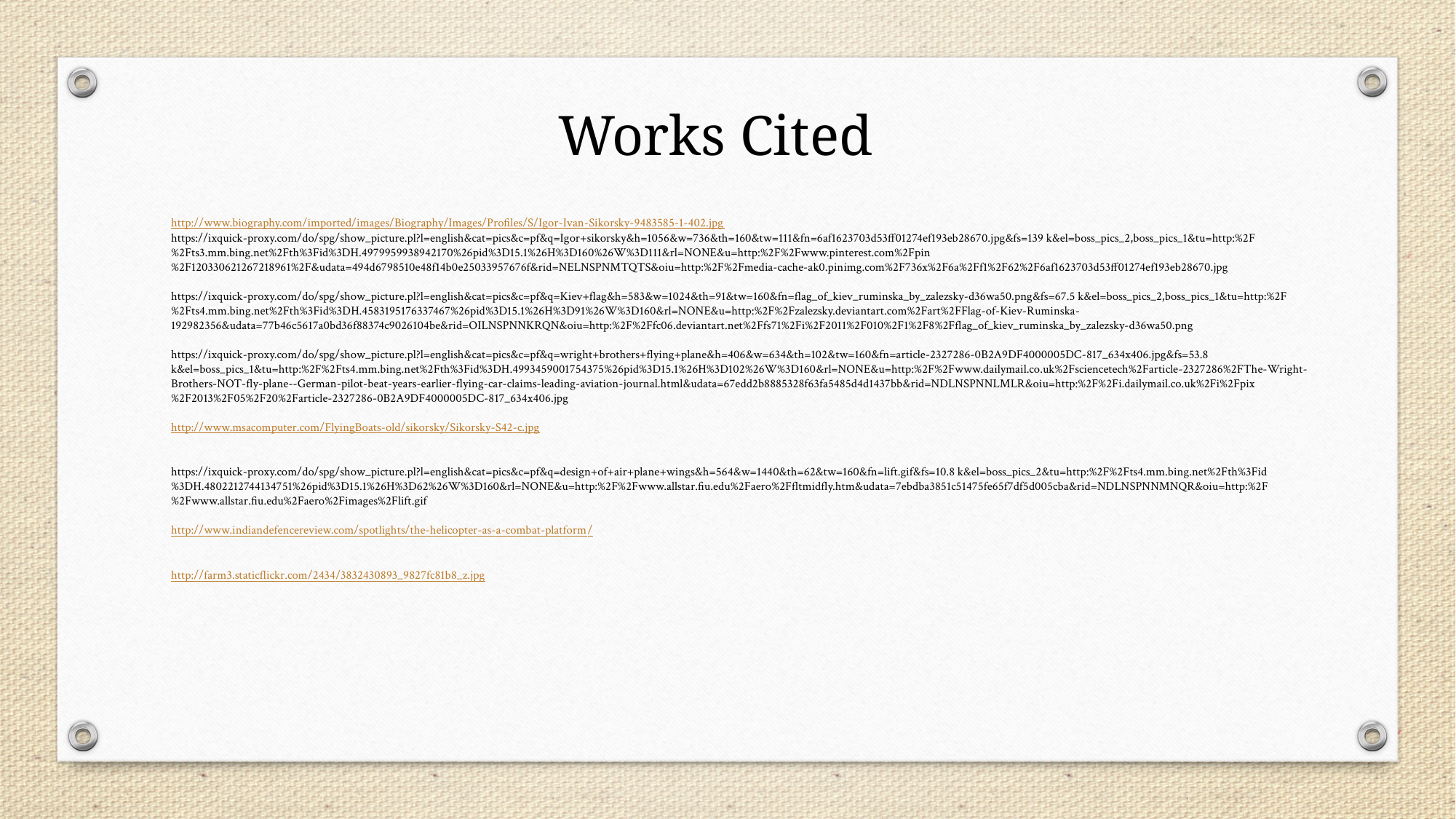

Works Cited
http://www.biography.com/imported/images/Biography/Images/Profiles/S/Igor-Ivan-Sikorsky-9483585-1-402.jpg
https://ixquick-proxy.com/do/spg/show_picture.pl?l=english&cat=pics&c=pf&q=Igor+sikorsky&h=1056&w=736&th=160&tw=111&fn=6af1623703d53ff01274ef193eb28670.jpg&fs=139 k&el=boss_pics_2,boss_pics_1&tu=http:%2F%2Fts3.mm.bing.net%2Fth%3Fid%3DH.4979959938942170%26pid%3D15.1%26H%3D160%26W%3D111&rl=NONE&u=http:%2F%2Fwww.pinterest.com%2Fpin%2F120330621267218961%2F&udata=494d6798510e48f14b0e25033957676f&rid=NELNSPNMTQTS&oiu=http:%2F%2Fmedia-cache-ak0.pinimg.com%2F736x%2F6a%2Ff1%2F62%2F6af1623703d53ff01274ef193eb28670.jpg

https://ixquick-proxy.com/do/spg/show_picture.pl?l=english&cat=pics&c=pf&q=Kiev+flag&h=583&w=1024&th=91&tw=160&fn=flag_of_kiev_ruminska_by_zalezsky-d36wa50.png&fs=67.5 k&el=boss_pics_2,boss_pics_1&tu=http:%2F%2Fts4.mm.bing.net%2Fth%3Fid%3DH.4583195176337467%26pid%3D15.1%26H%3D91%26W%3D160&rl=NONE&u=http:%2F%2Fzalezsky.deviantart.com%2Fart%2FFlag-of-Kiev-Ruminska-192982356&udata=77b46c5617a0bd36f88374c9026104be&rid=OILNSPNNKRQN&oiu=http:%2F%2Ffc06.deviantart.net%2Ffs71%2Fi%2F2011%2F010%2F1%2F8%2Fflag_of_kiev_ruminska_by_zalezsky-d36wa50.png

https://ixquick-proxy.com/do/spg/show_picture.pl?l=english&cat=pics&c=pf&q=wright+brothers+flying+plane&h=406&w=634&th=102&tw=160&fn=article-2327286-0B2A9DF4000005DC-817_634x406.jpg&fs=53.8 k&el=boss_pics_1&tu=http:%2F%2Fts4.mm.bing.net%2Fth%3Fid%3DH.4993459001754375%26pid%3D15.1%26H%3D102%26W%3D160&rl=NONE&u=http:%2F%2Fwww.dailymail.co.uk%2Fsciencetech%2Farticle-2327286%2FThe-Wright-Brothers-NOT-fly-plane--German-pilot-beat-years-earlier-flying-car-claims-leading-aviation-journal.html&udata=67edd2b8885328f63fa5485d4d1437bb&rid=NDLNSPNNLMLR&oiu=http:%2F%2Fi.dailymail.co.uk%2Fi%2Fpix%2F2013%2F05%2F20%2Farticle-2327286-0B2A9DF4000005DC-817_634x406.jpg

http://www.msacomputer.com/FlyingBoats-old/sikorsky/Sikorsky-S42-c.jpg

https://ixquick-proxy.com/do/spg/show_picture.pl?l=english&cat=pics&c=pf&q=design+of+air+plane+wings&h=564&w=1440&th=62&tw=160&fn=lift.gif&fs=10.8 k&el=boss_pics_2&tu=http:%2F%2Fts4.mm.bing.net%2Fth%3Fid%3DH.4802212744134751%26pid%3D15.1%26H%3D62%26W%3D160&rl=NONE&u=http:%2F%2Fwww.allstar.fiu.edu%2Faero%2Ffltmidfly.htm&udata=7ebdba3851c51475fe65f7df5d005cba&rid=NDLNSPNNMNQR&oiu=http:%2F%2Fwww.allstar.fiu.edu%2Faero%2Fimages%2Flift.gif

http://www.indiandefencereview.com/spotlights/the-helicopter-as-a-combat-platform/

http://farm3.staticflickr.com/2434/3832430893_9827fc81b8_z.jpg